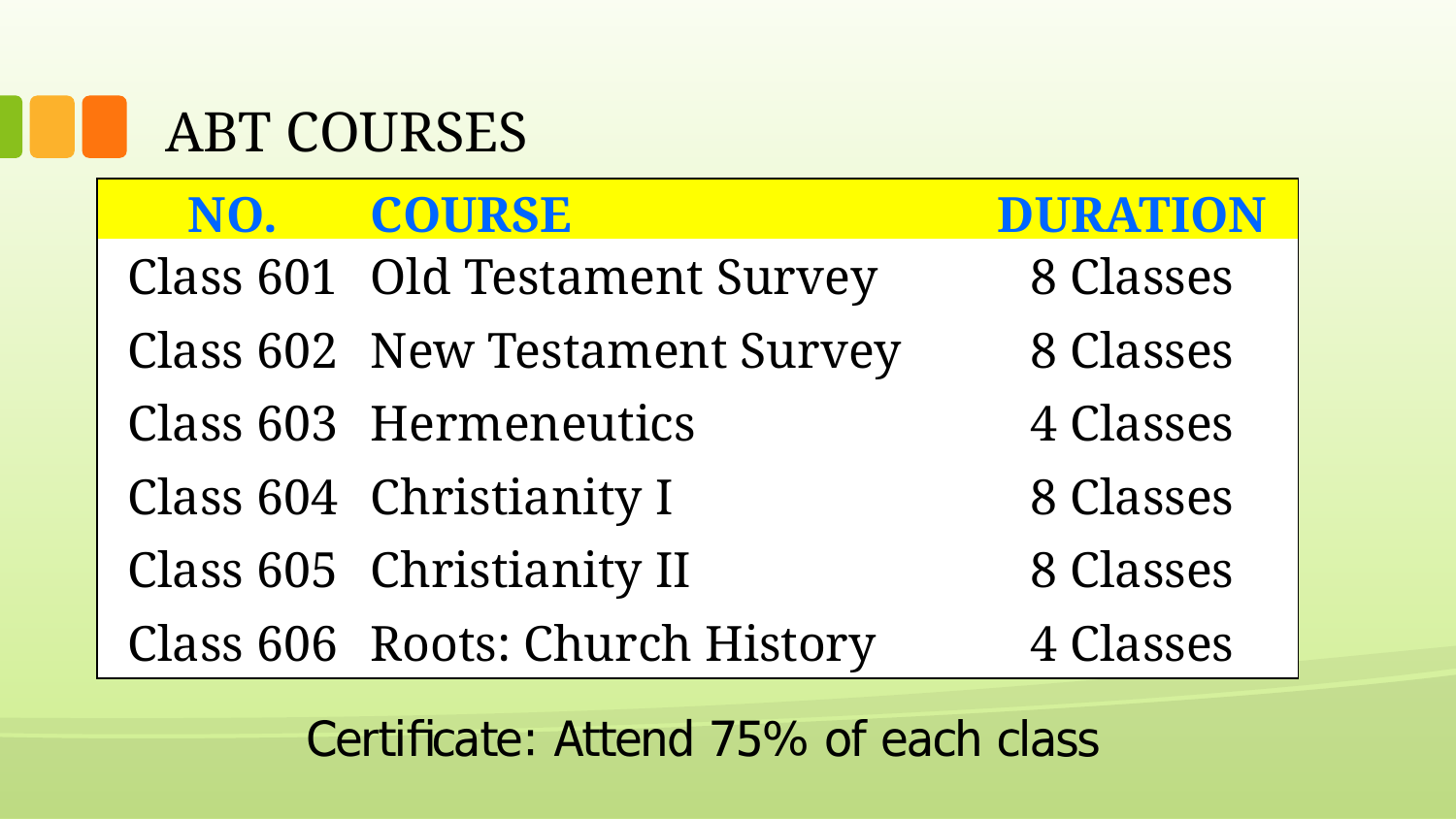

# ABT COURSES
| No. | Course | Duration |
| --- | --- | --- |
| Class 601 | Old Testament Survey | 8 Classes |
| Class 602 | New Testament Survey | 8 Classes |
| Class 603 | Hermeneutics | 4 Classes |
| Class 604 | Christianity I | 8 Classes |
| Class 605 | Christianity II | 8 Classes |
| Class 606 | Roots: Church History | 4 Classes |
For more about the ABT Courses, refer to the Appendix in the New Testament Survey booklet, or go to www.TaylorNotes.Info.
Certificate: Attend 75% of each class